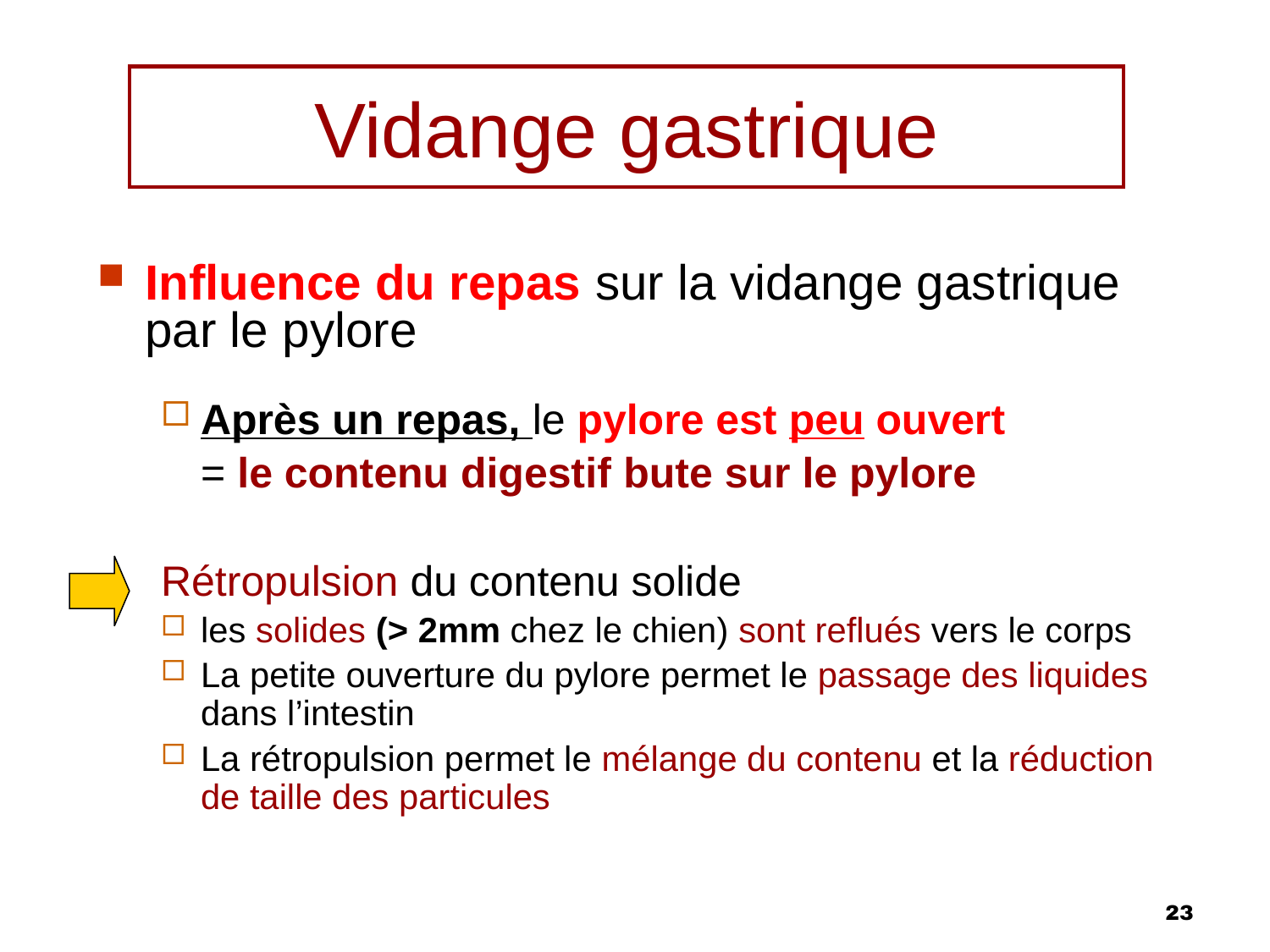

# Vidange gastrique
Influence du repas sur la vidange gastrique par le pylore

Après un repas, le pylore est peu ouvert
	= le contenu digestif bute sur le pylore

Rétropulsion du contenu solide
les solides (> 2mm chez le chien) sont reflués vers le corps
La petite ouverture du pylore permet le passage des liquides dans l’intestin
La rétropulsion permet le mélange du contenu et la réduction de taille des particules

23